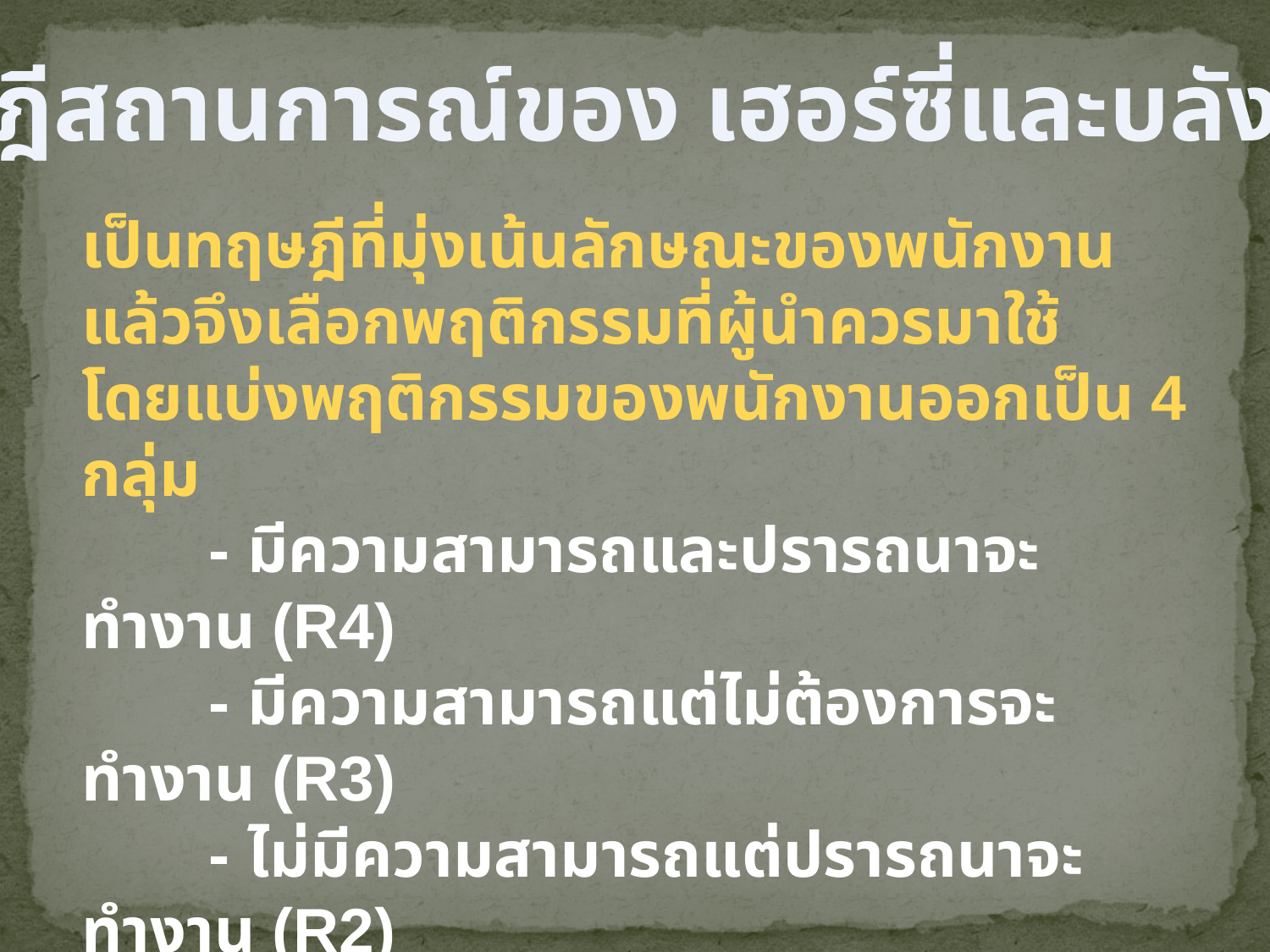

ทฤษฎีสถานการณ์ของ เฮอร์ซี่และบลังชาร์ด
เป็นทฤษฎีที่มุ่งเน้นลักษณะของพนักงาน  แล้วจึงเลือกพฤติกรรมที่ผู้นำควรมาใช้  โดยแบ่งพฤติกรรมของพนักงานออกเป็น 4 กลุ่ม
	- มีความสามารถและปรารถนาจะทำงาน (R4)
	- มีความสามารถแต่ไม่ต้องการจะทำงาน (R3)
	- ไม่มีความสามารถแต่ปรารถนาจะทำงาน (R2)
	- ไม่มีความสามารถและไม่ปรารถนาจะทำงาน (R1)